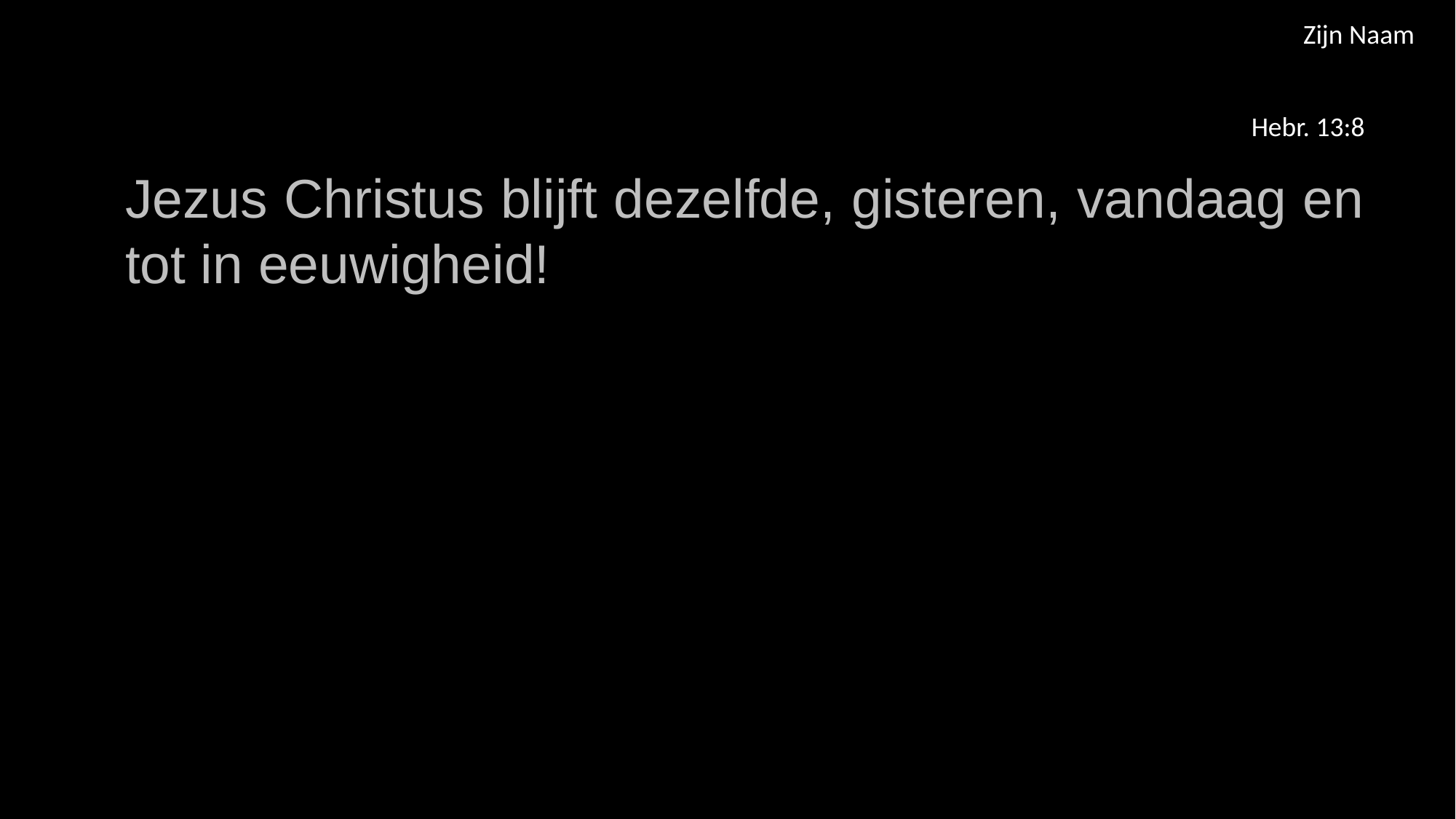

Zijn Naam
Hebr. 13:8
Jezus Christus blijft dezelfde, gisteren, vandaag en tot in eeuwigheid!